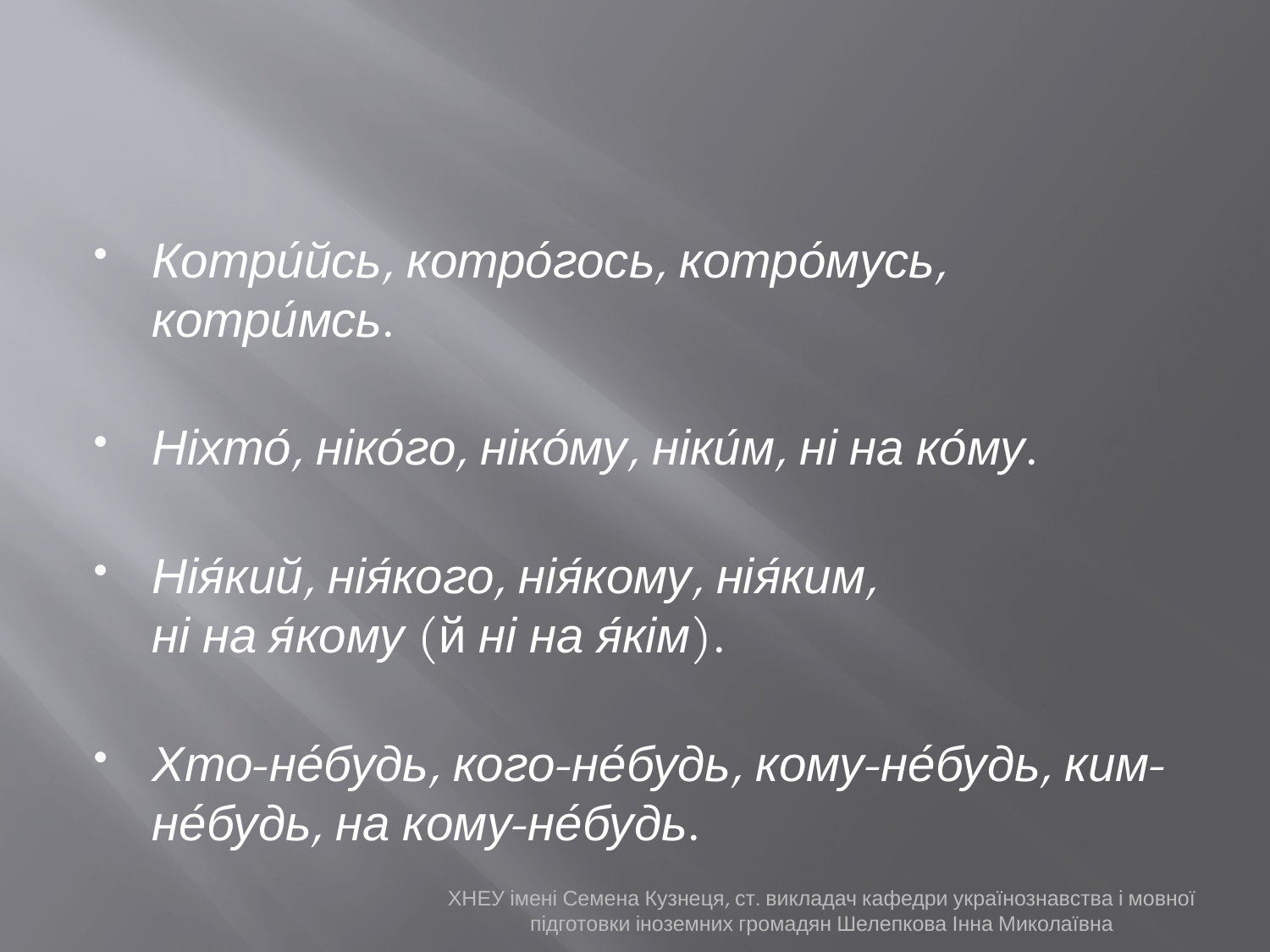

#
Котри́йсь, котро́гось, котро́мусь, котри́мсь.
Ніхто́, ніко́го, ніко́му, ніки́м, ні на ко́му.
Нія́кий, нія́кого, нія́кому, нія́ким, ні на я́кому (й ні на я́кім).
Хто-не́будь, кого-не́будь, кому-не́будь, ким-не́будь, на кому-не́будь.
ХНЕУ імені Семена Кузнеця, ст. викладач кафедри українознавства і мовної підготовки іноземних громадян Шелепкова Інна Миколаївна